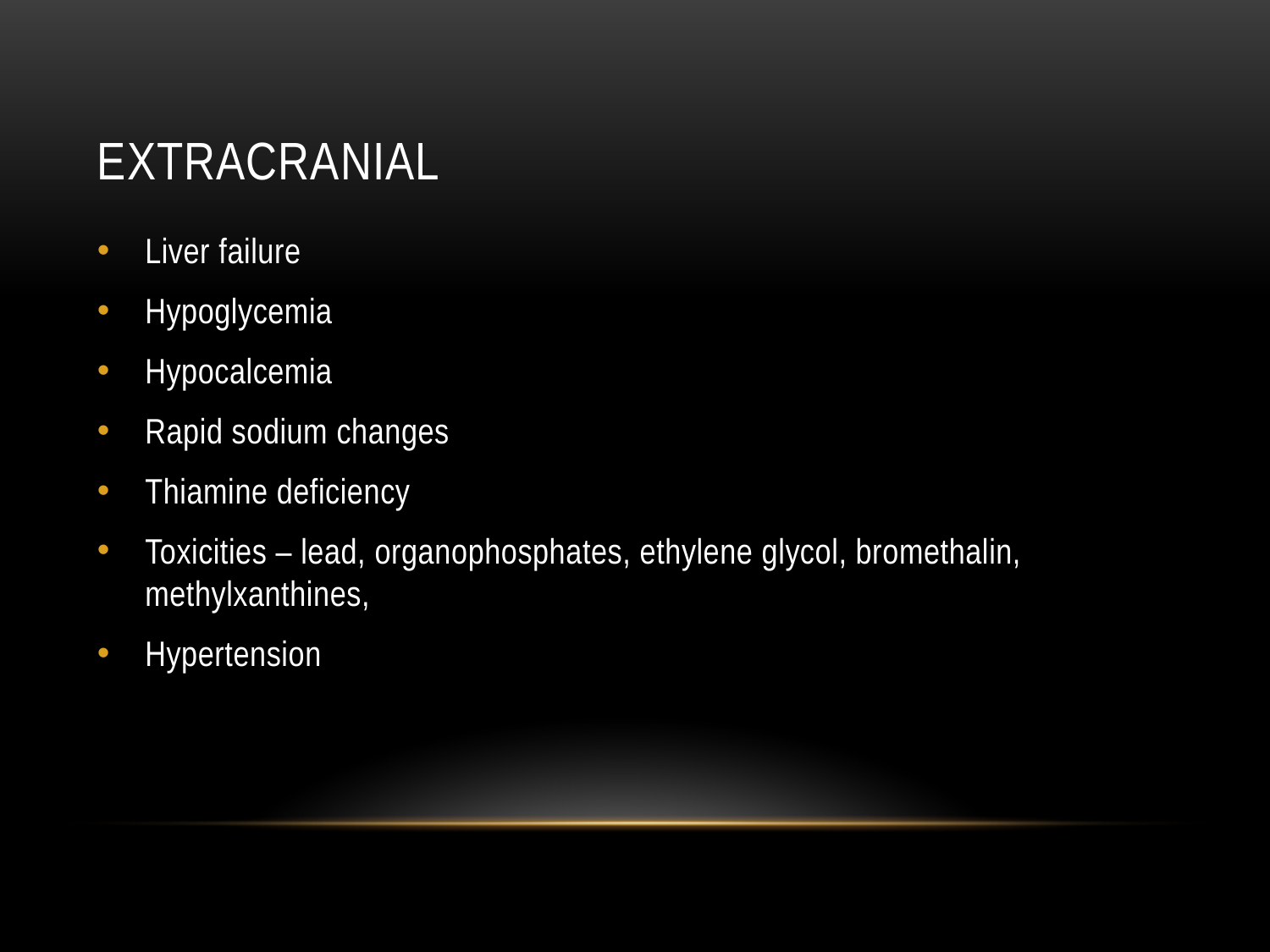

# Extracranial
Liver failure
Hypoglycemia
Hypocalcemia
Rapid sodium changes
Thiamine deficiency
Toxicities – lead, organophosphates, ethylene glycol, bromethalin, methylxanthines,
Hypertension